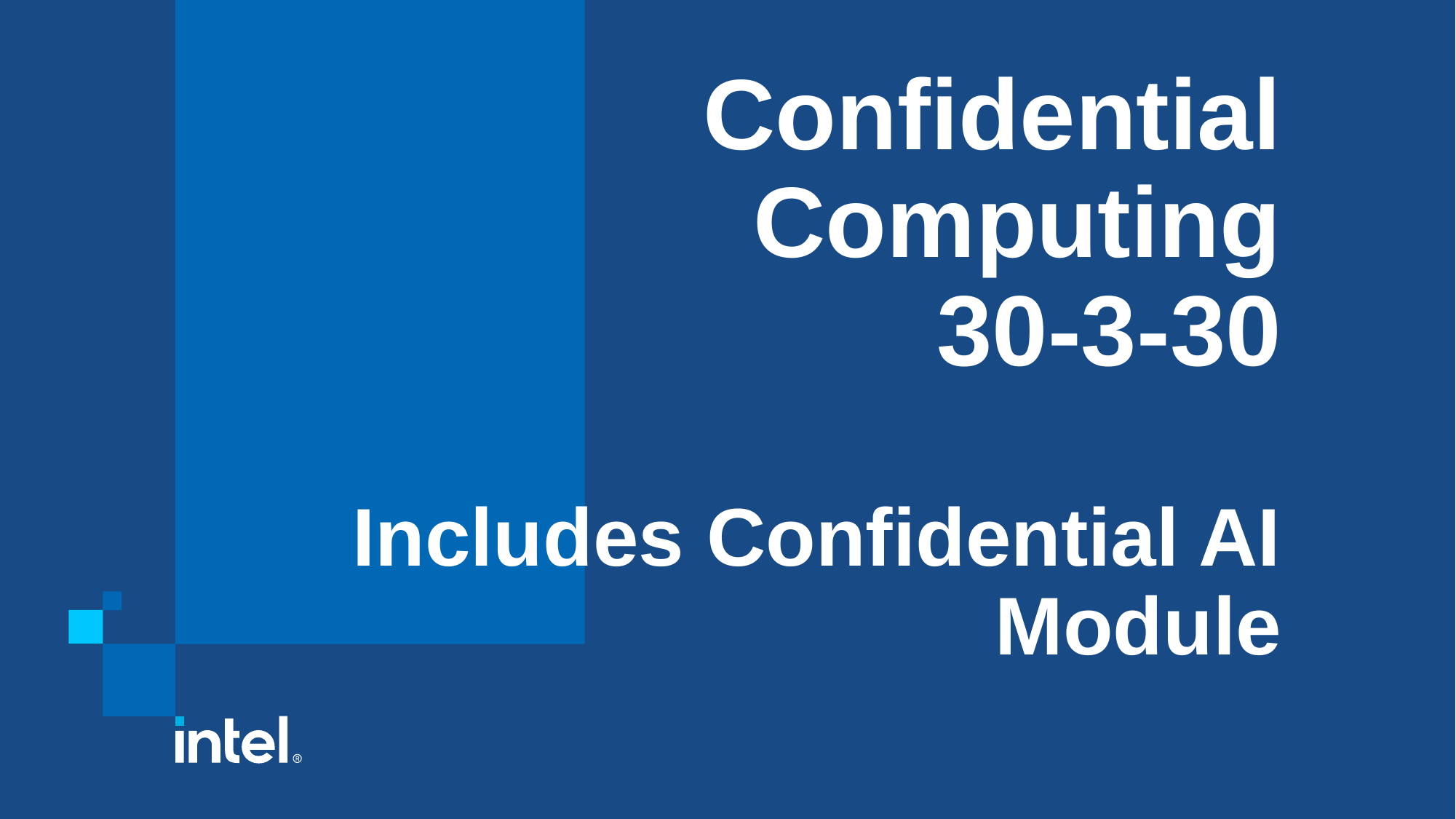

# Confidential Computing 30-3-30 Includes Confidential AI Module